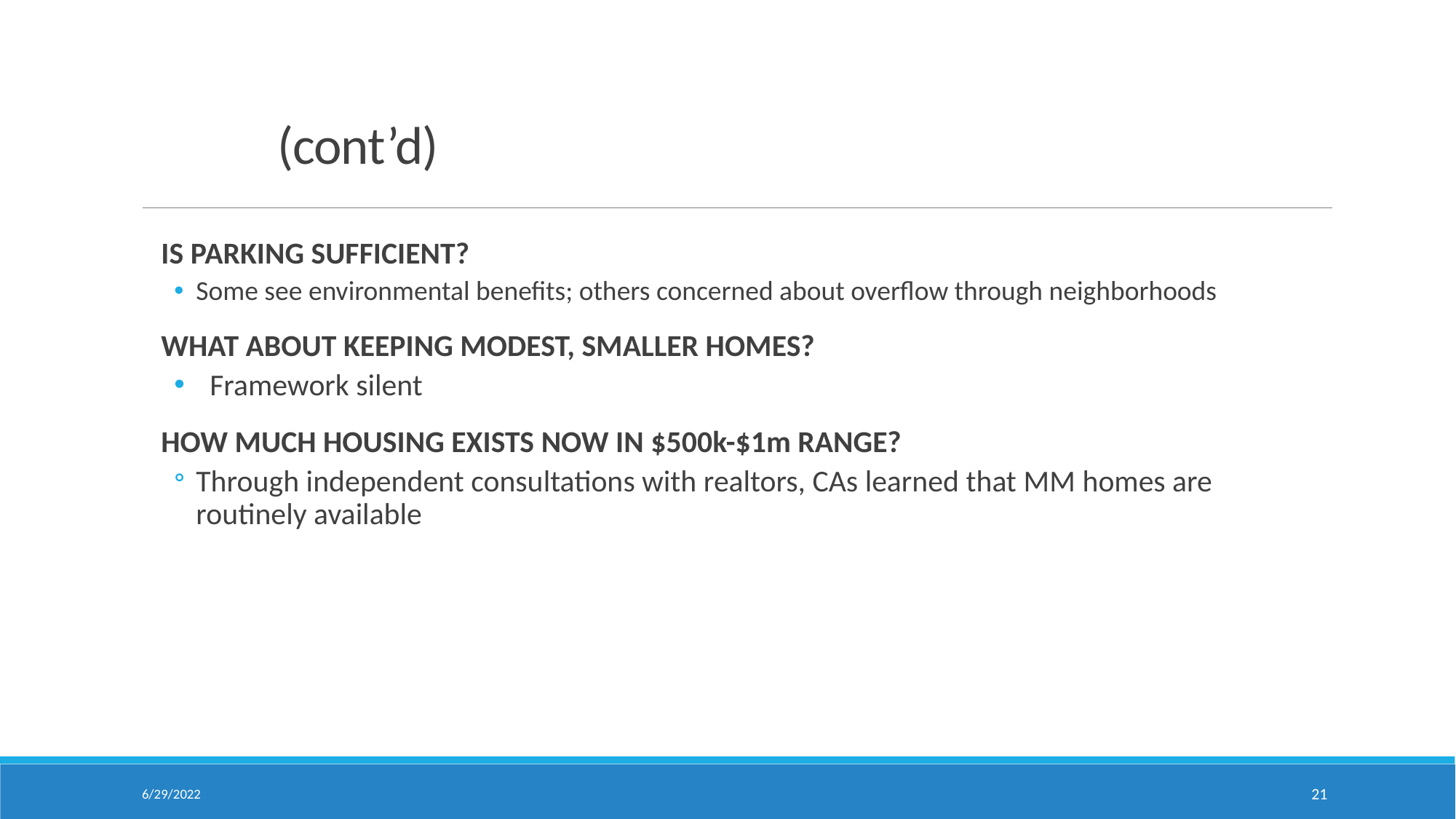

# (cont’d)
IS PARKING SUFFICIENT?
Some see environmental benefits; others concerned about overflow through neighborhoods
WHAT ABOUT KEEPING MODEST, SMALLER HOMES?
  Framework silent
HOW MUCH HOUSING EXISTS NOW IN $500k-$1m RANGE?
Through independent consultations with realtors, CAs learned that MM homes are routinely available

6/29/2022
21